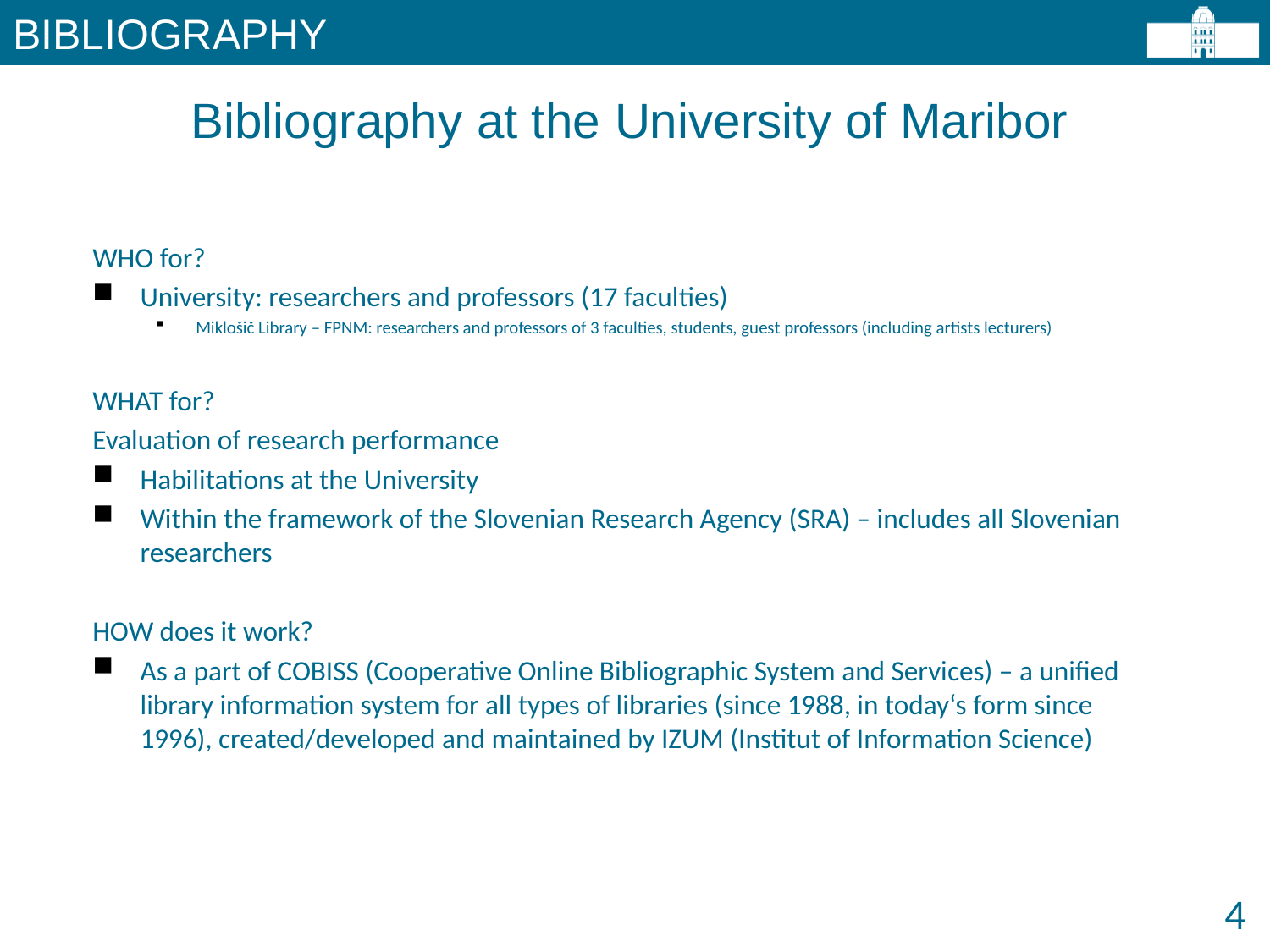

BIBLIOGRAPHY
# Bibliography at the University of Maribor

WHO for?
University: researchers and professors (17 faculties)
Miklošič Library – FPNM: researchers and professors of 3 faculties, students, guest professors (including artists lecturers)

WHAT for?
Evaluation of research performance
Habilitations at the University
Within the framework of the Slovenian Research Agency (SRA) – includes all Slovenian researchers

HOW does it work?
As a part of COBISS (Cooperative Online Bibliographic System and Services) – a unified library information system for all types of libraries (since 1988, in today‘s form since 1996), created/developed and maintained by IZUM (Institut of Information Science)

4